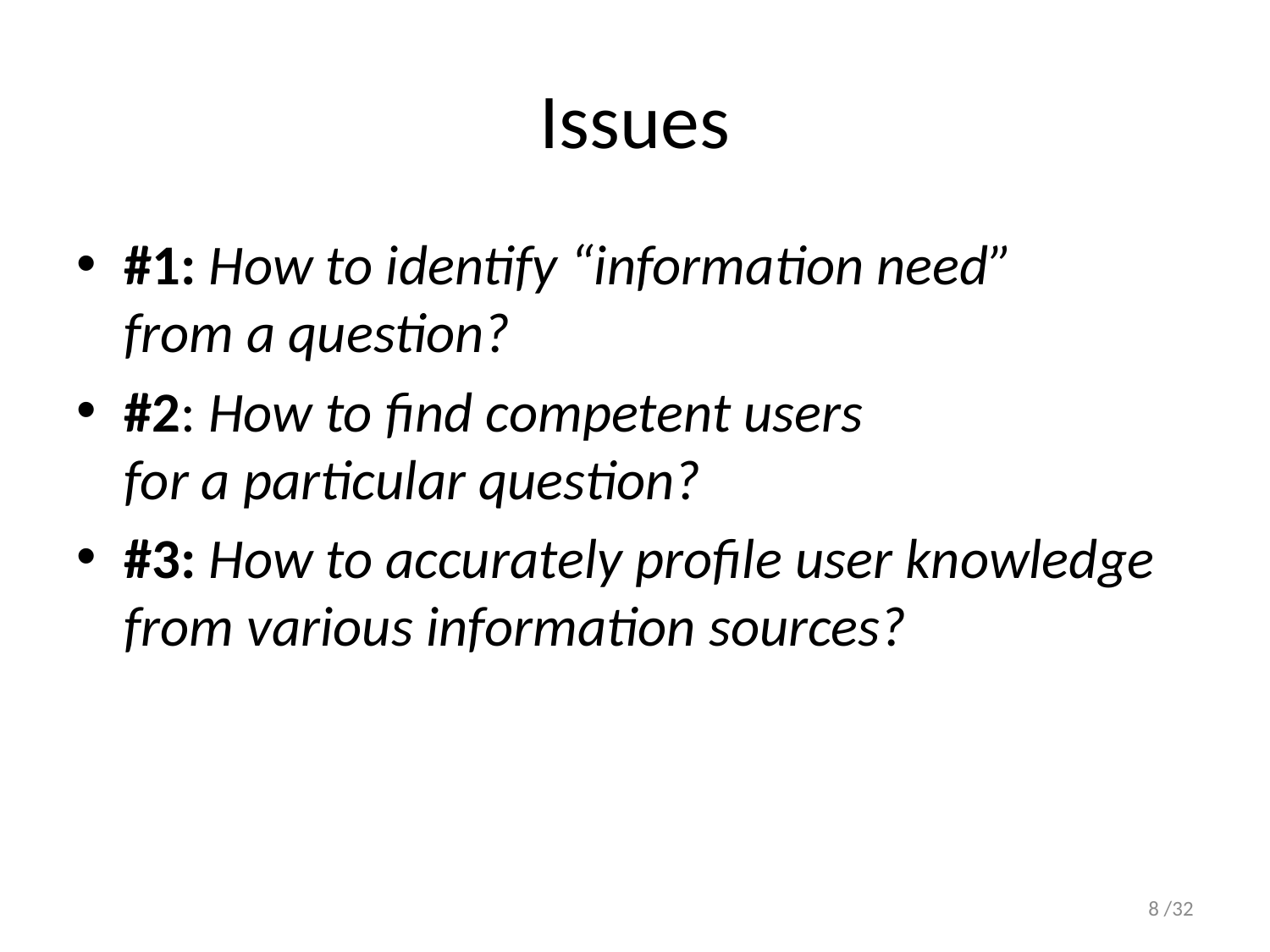

# Issues
#1: How to identify “information need”
from a question?
#2: How to find competent users
for a particular question?
#3: How to accurately profile user knowledge from various information sources?
8 /32